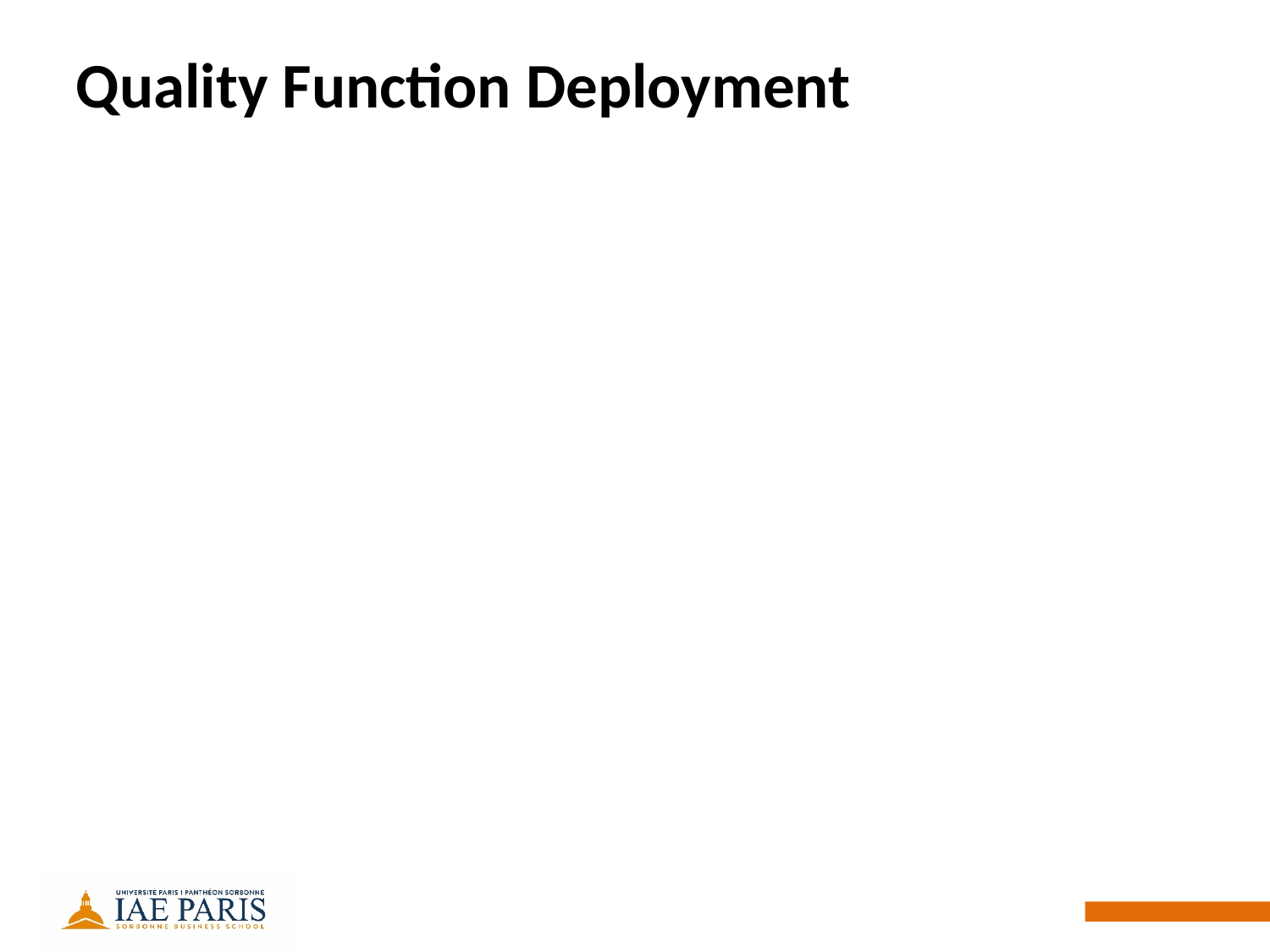

# Quality Function Deployment
Objectifs:
Fournir une aide pour concevoir des produits nouveaux répondant aux besoins des clients
Disposer de graphiques de contrôle qualité avant la production en série
Principe:
Identifier les attributs critiques du produit pour les clients
Créer un lien spécifique entre ces attributs et les différents paramètres de conception.